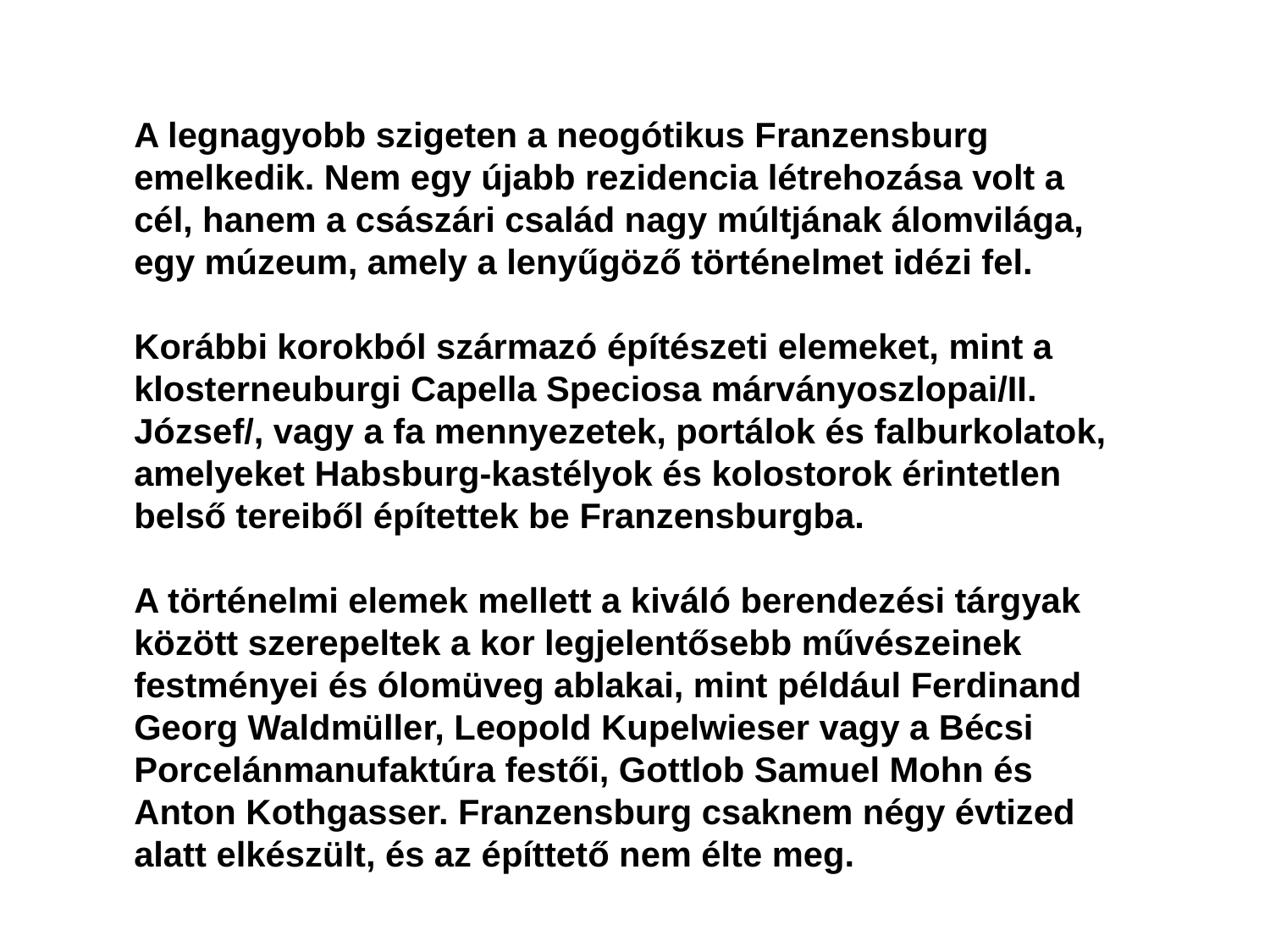

A legnagyobb szigeten a neogótikus Franzensburg emelkedik. Nem egy újabb rezidencia létrehozása volt a cél, hanem a császári család nagy múltjának álomvilága, egy múzeum, amely a lenyűgöző történelmet idézi fel.

Korábbi korokból származó építészeti elemeket, mint a klosterneuburgi Capella Speciosa márványoszlopai/II. József/, vagy a fa mennyezetek, portálok és falburkolatok, amelyeket Habsburg-kastélyok és kolostorok érintetlen belső tereiből építettek be Franzensburgba.

A történelmi elemek mellett a kiváló berendezési tárgyak között szerepeltek a kor legjelentősebb művészeinek festményei és ólomüveg ablakai, mint például Ferdinand Georg Waldmüller, Leopold Kupelwieser vagy a Bécsi Porcelánmanufaktúra festői, Gottlob Samuel Mohn és Anton Kothgasser. Franzensburg csaknem négy évtized alatt elkészült, és az építtető nem élte meg.